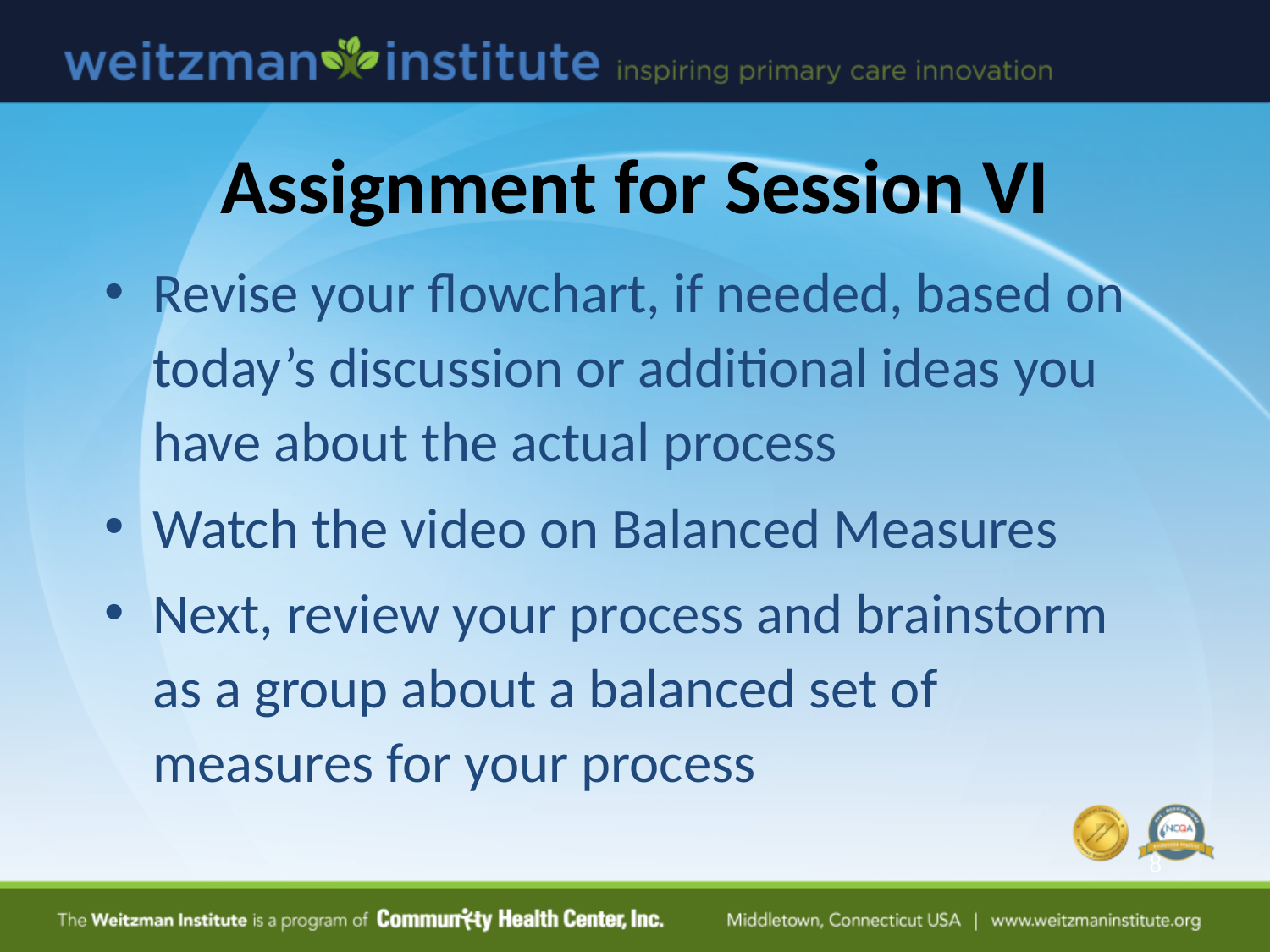

# Assignment for Session VI
Revise your flowchart, if needed, based on today’s discussion or additional ideas you have about the actual process
Watch the video on Balanced Measures
Next, review your process and brainstorm as a group about a balanced set of measures for your process
8